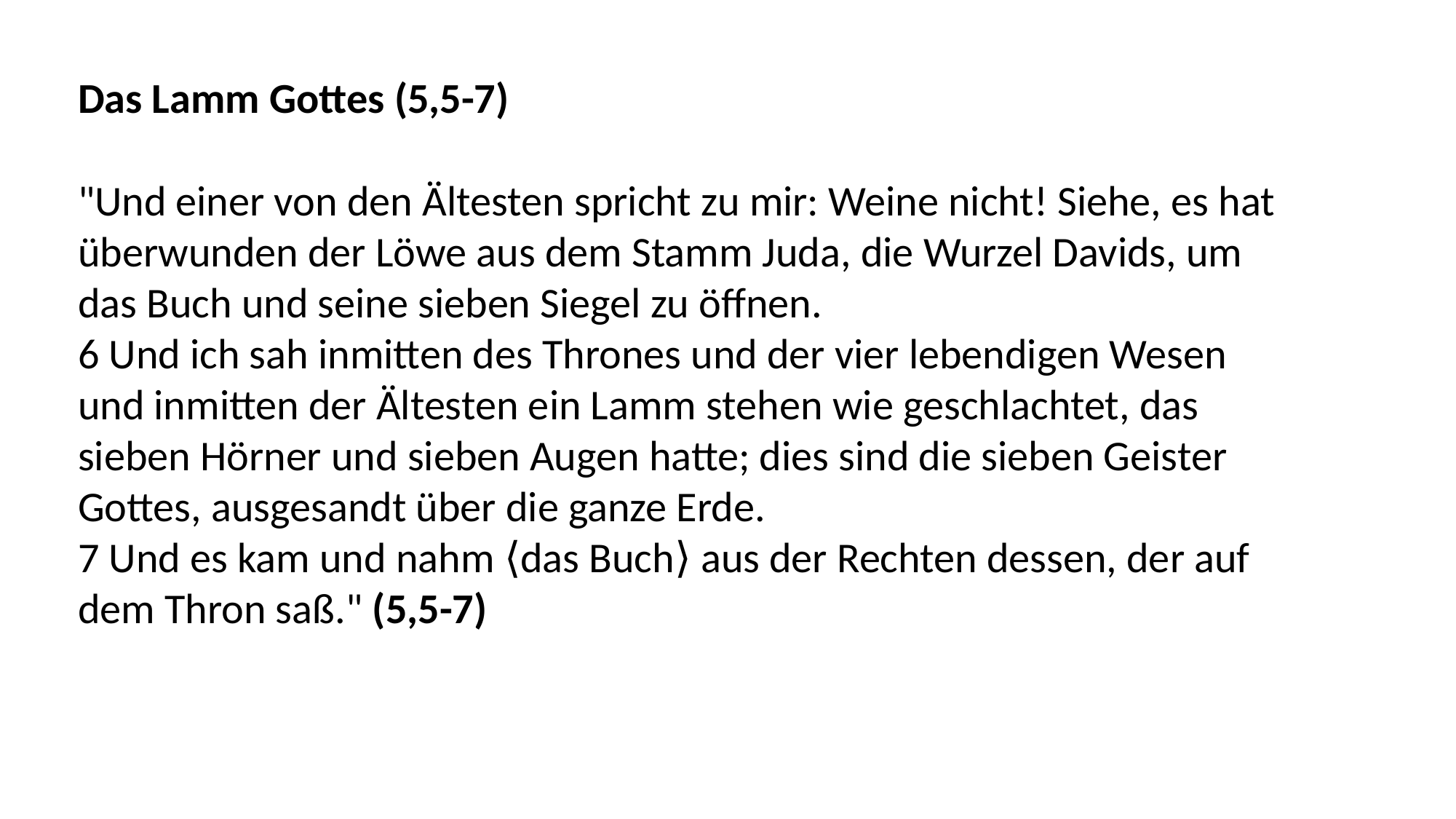

Das Lamm Gottes (5,5-7)
"Und einer von den Ältesten spricht zu mir: Weine nicht! Siehe, es hat überwunden der Löwe aus dem Stamm Juda, die Wurzel Davids, um das Buch und seine sieben Siegel zu öffnen.
6 Und ich sah inmitten des Thrones und der vier lebendigen Wesen und inmitten der Ältesten ein Lamm stehen wie geschlachtet, das sieben Hörner und sieben Augen hatte; dies sind die sieben Geister Gottes, ausgesandt über die ganze Erde.
7 Und es kam und nahm ⟨das Buch⟩ aus der Rechten dessen, der auf dem Thron saß." (5,5-7)